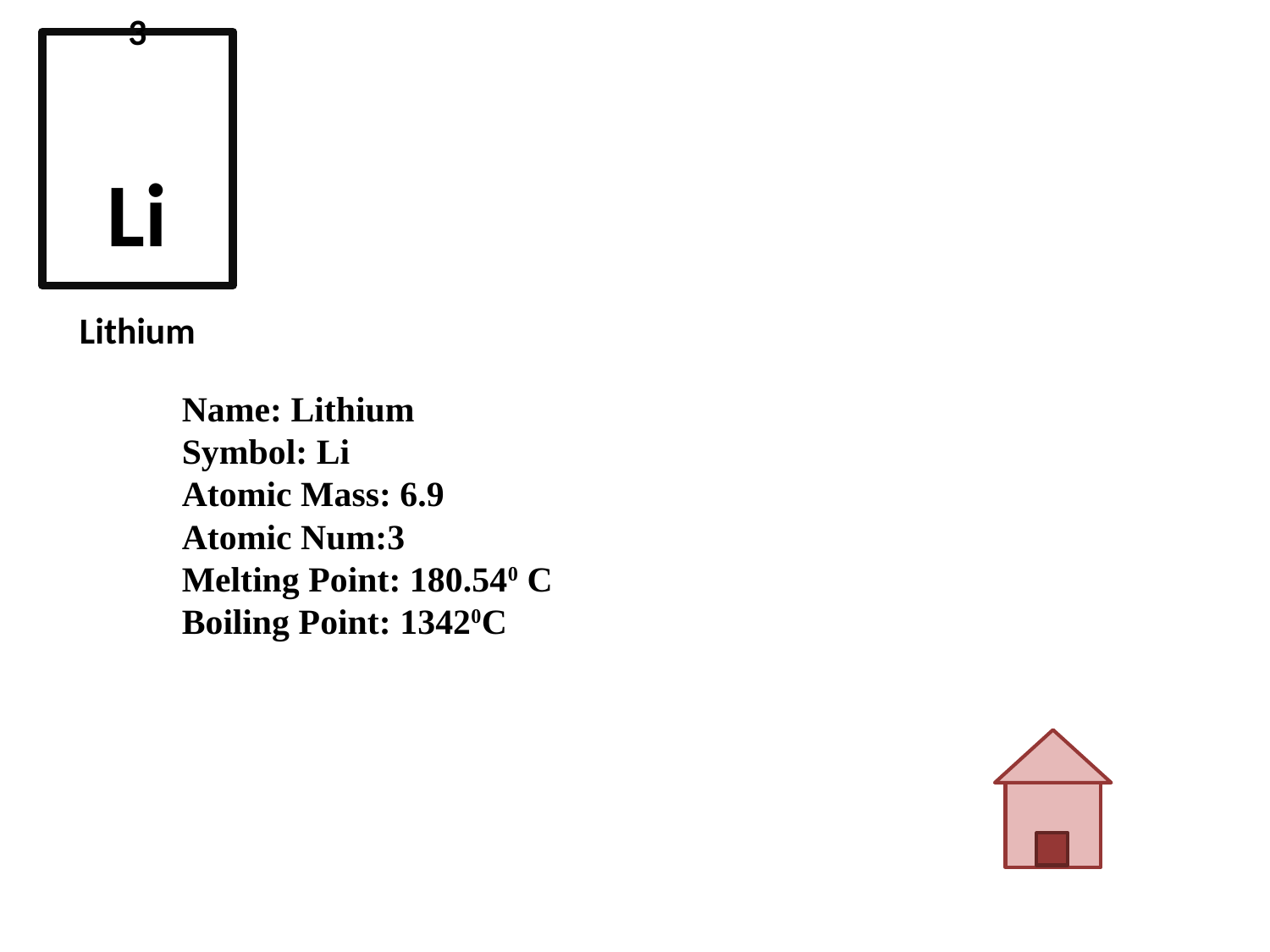

3
Li
Lithium
Name: Lithium
Symbol: Li
Atomic Mass: 6.9
Atomic Num:3
Melting Point: 180.540 C
Boiling Point: 13420C